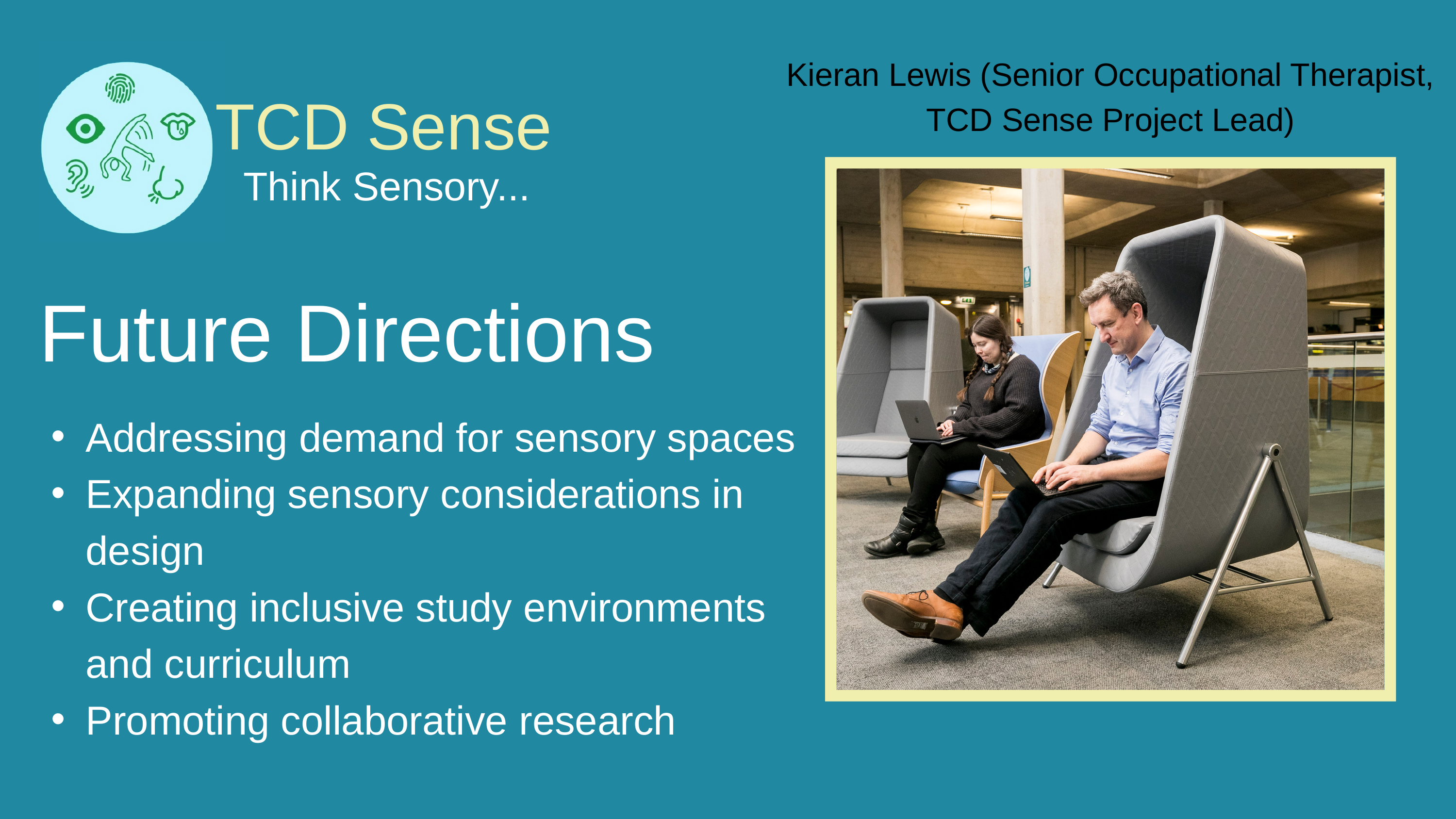

TCD Sense
Think Sensory...
Kieran Lewis (Senior Occupational Therapist,
TCD Sense Project Lead)

Future Directions
Addressing demand for sensory spaces
Expanding sensory considerations in design
Creating inclusive study environments and curriculum
Promoting collaborative research